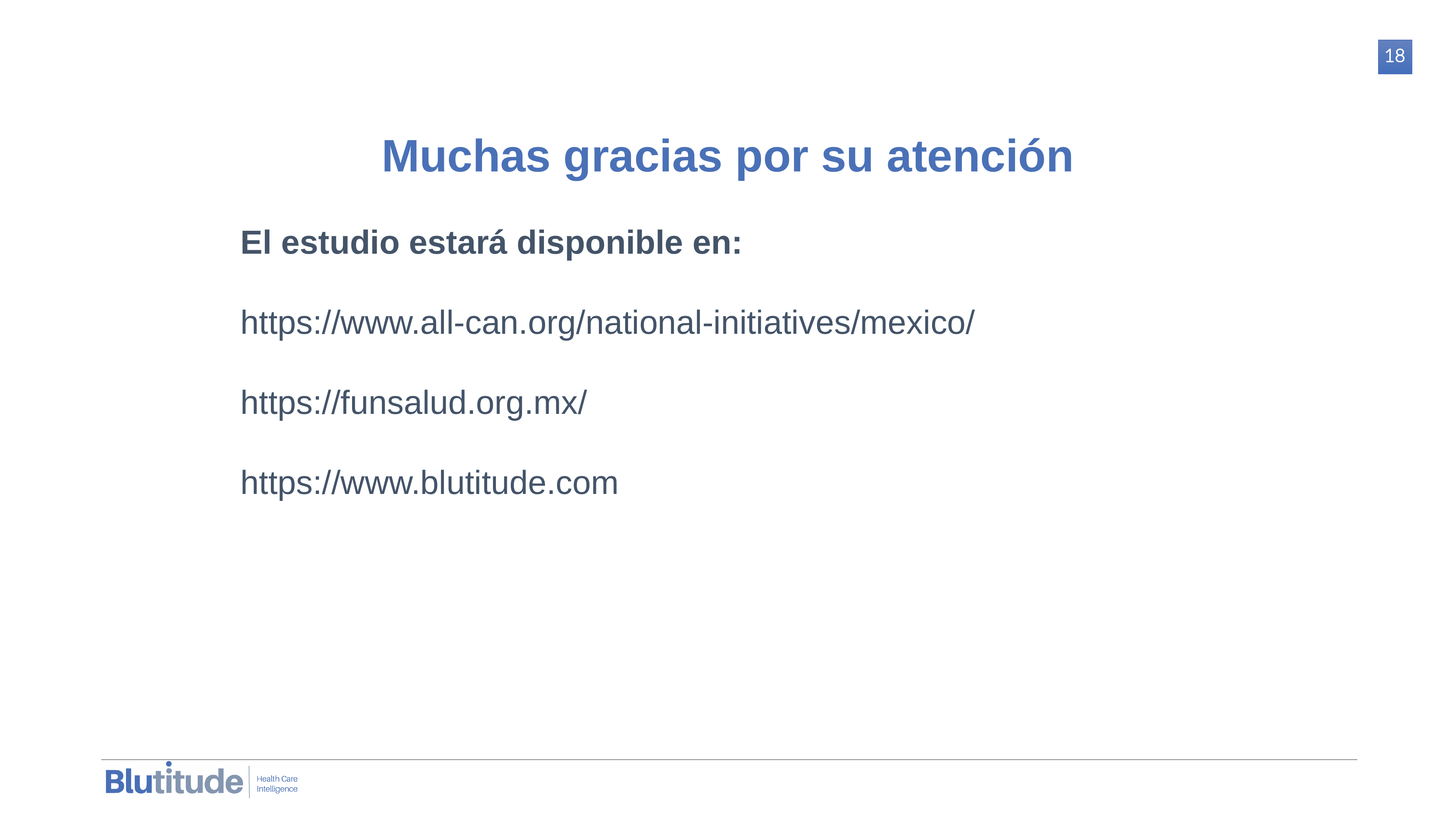

Muchas gracias por su atención

El estudio estará disponible en:

https://www.all-can.org/national-initiatives/mexico/

https://funsalud.org.mx/

https://www.blutitude.com